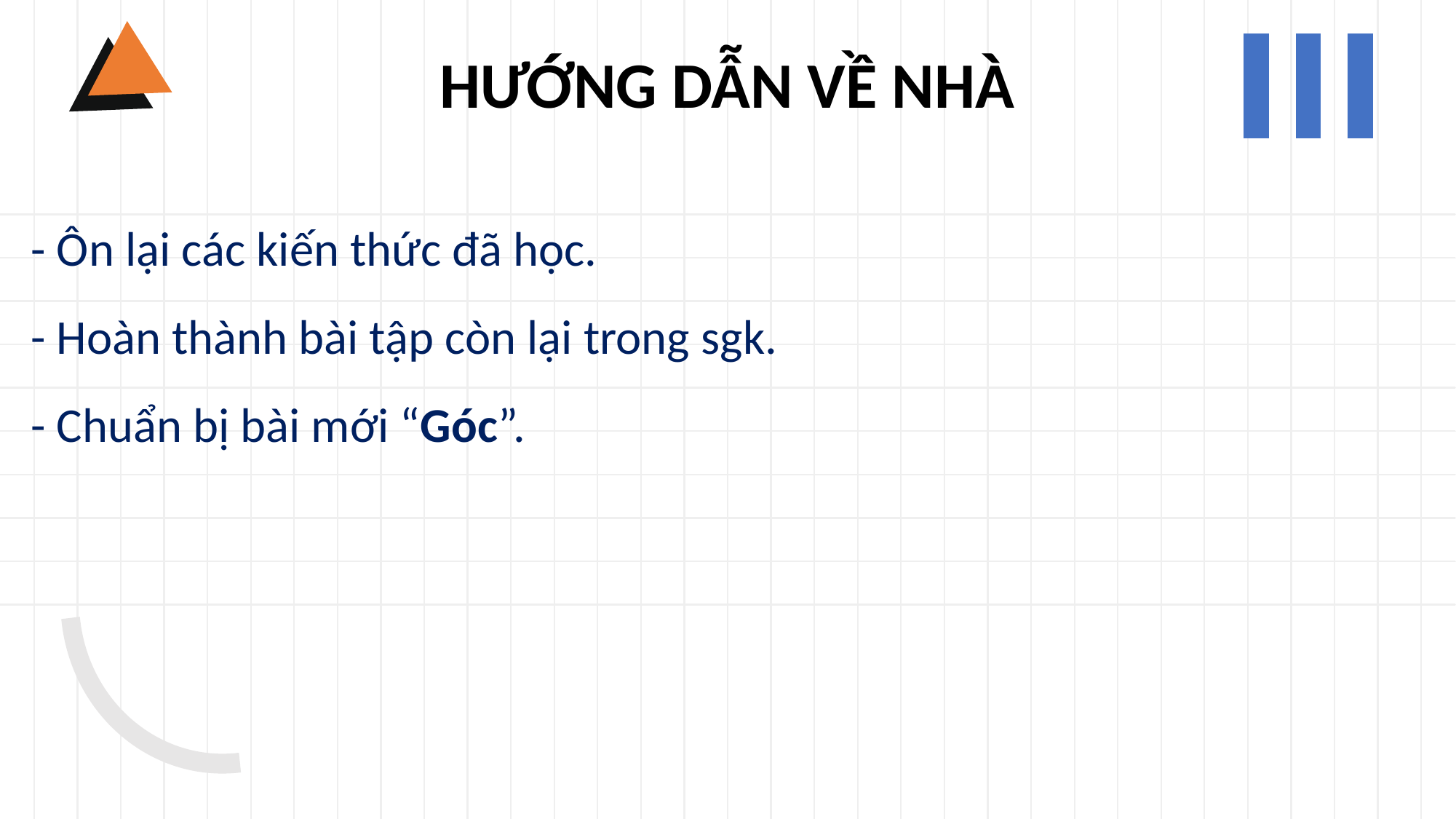

HƯỚNG DẪN VỀ NHÀ
- Ôn lại các kiến thức đã học.
- Hoàn thành bài tập còn lại trong sgk.
- Chuẩn bị bài mới “Góc”.